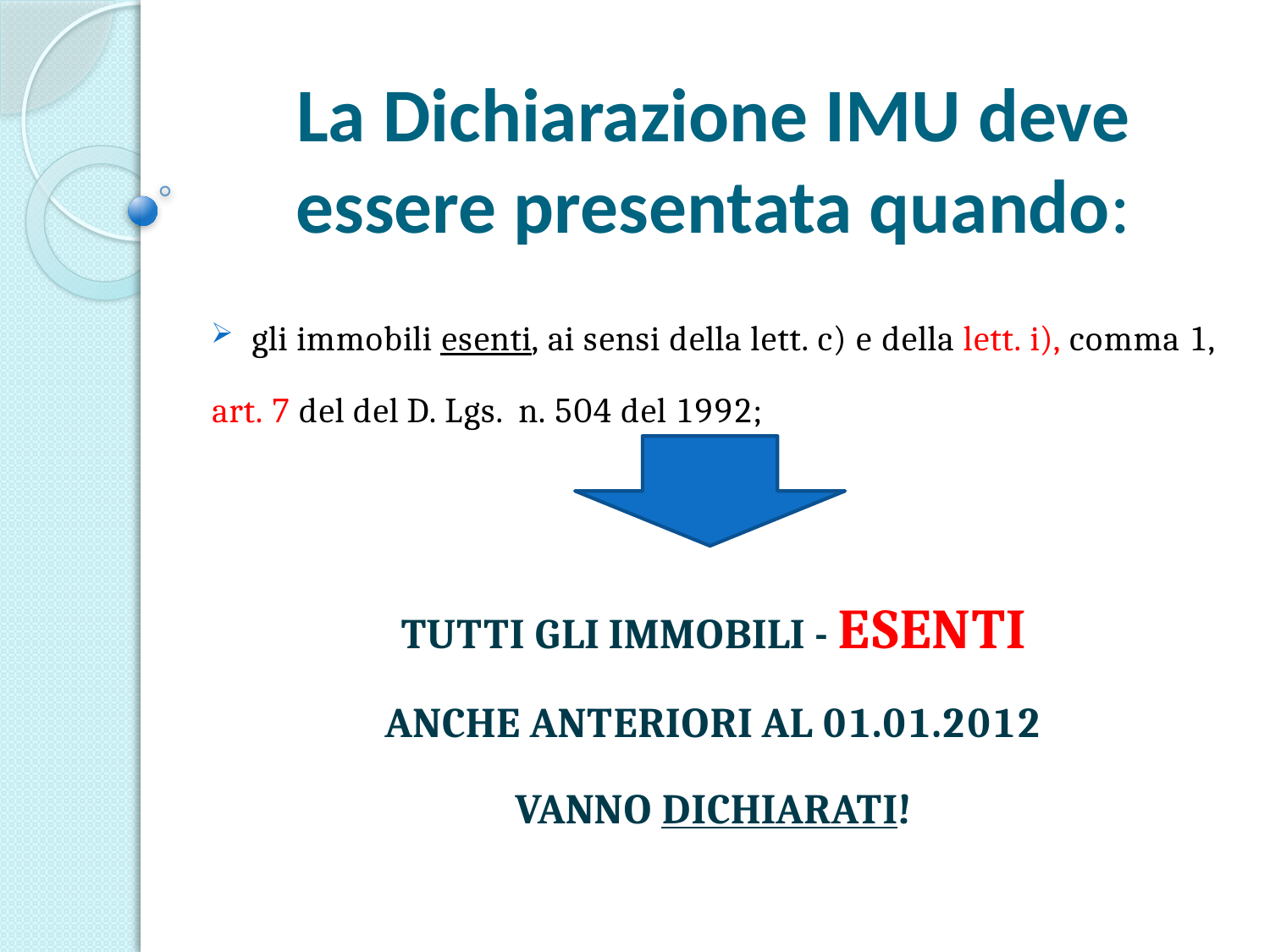

# La Dichiarazione IMU deve essere presentata quando:
  gli immobili esenti, ai sensi della lett. c) e della lett. i), comma 1, art. 7 del del D. Lgs.  n. 504 del 1992;

TUTTI GLI IMMOBILI - ESENTI
ANCHE ANTERIORI AL 01.01.2012
VANNO DICHIARATI!